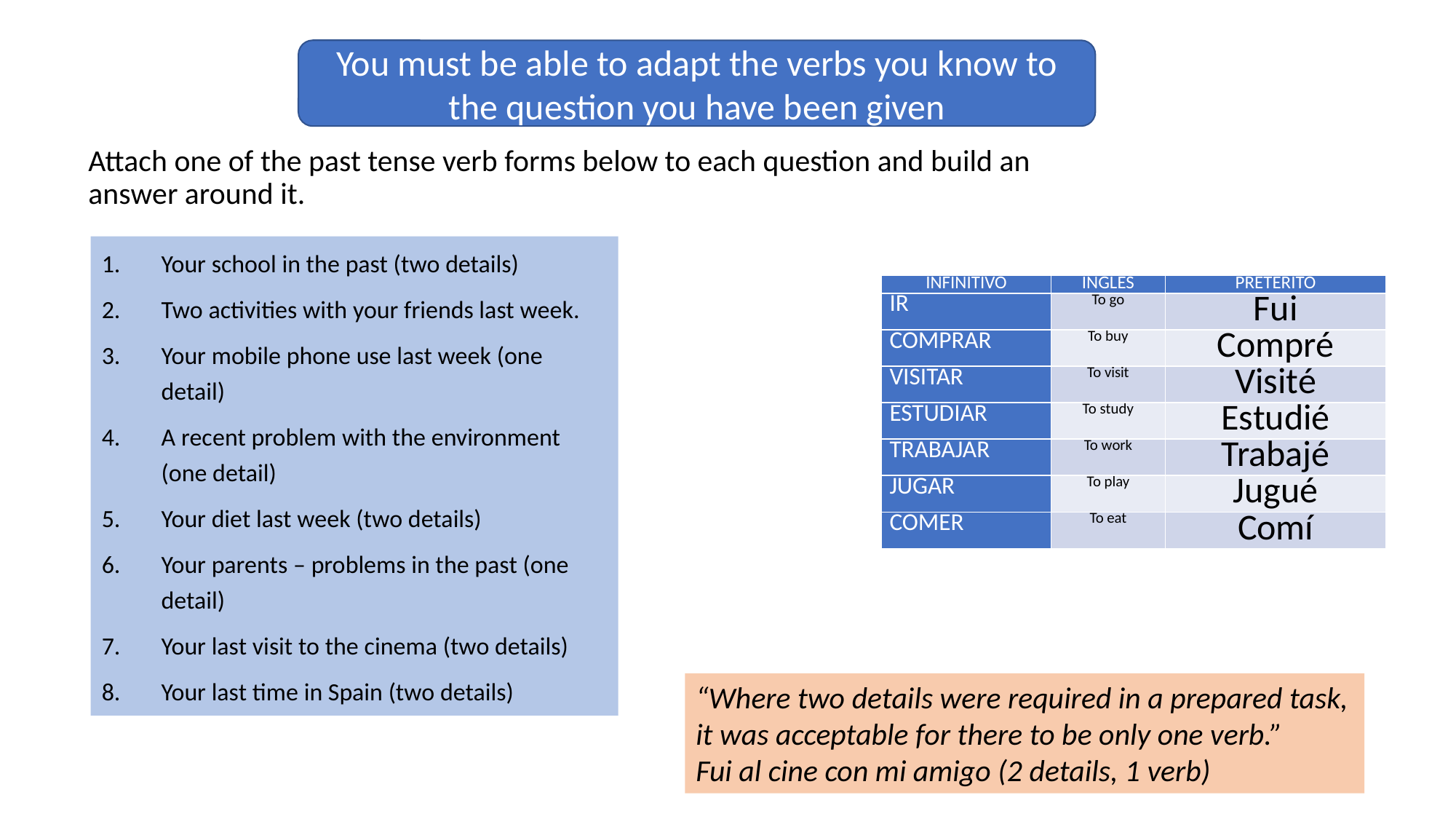

You must be able to adapt the verbs you know to the question you have been given

# Attach one of the past tense verb forms below to each question and build an answer around it.
Your school in the past (two details)
Two activities with your friends last week.
Your mobile phone use last week (one detail)
A recent problem with the environment (one detail)
Your diet last week (two details)
Your parents – problems in the past (one detail)
Your last visit to the cinema (two details)
Your last time in Spain (two details)

| INFINITIVO | INGLÉS | PRETÉRITO |
| --- | --- | --- |
| IR | To go | Fui |
| COMPRAR | To buy | Compré |
| VISITAR | To visit | Visité |
| ESTUDIAR | To study | Estudié |
| TRABAJAR | To work | Trabajé |
| JUGAR | To play | Jugué |
| COMER | To eat | Comí |
“Where two details were required in a prepared task, it was acceptable for there to be only one verb.”
Fui al cine con mi amigo (2 details, 1 verb)